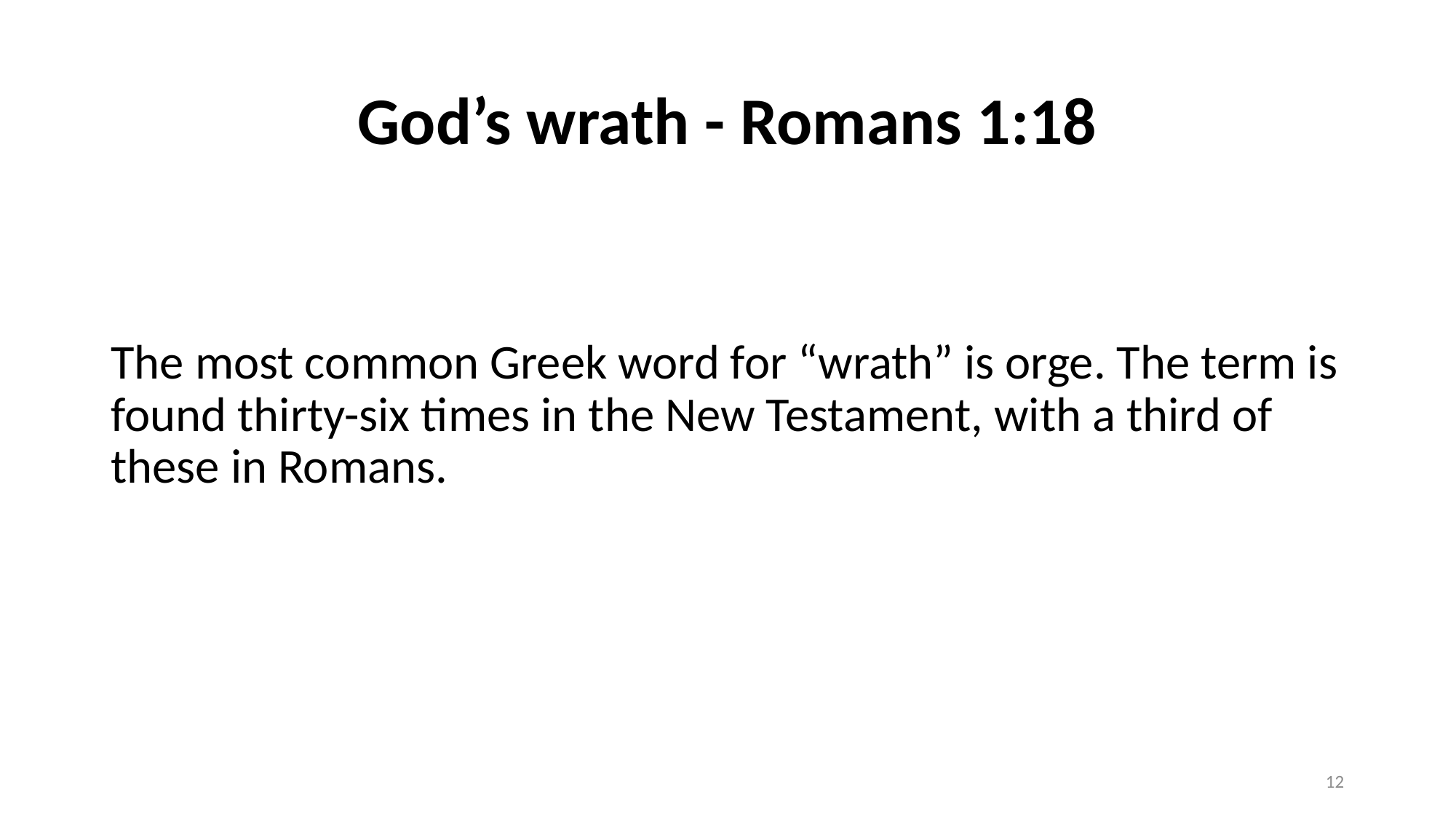

# God’s wrath - Romans 1:18

The most common Greek word for “wrath” is orge. The term is found thirty-six times in the New Testament, with a third of these in Romans.

12